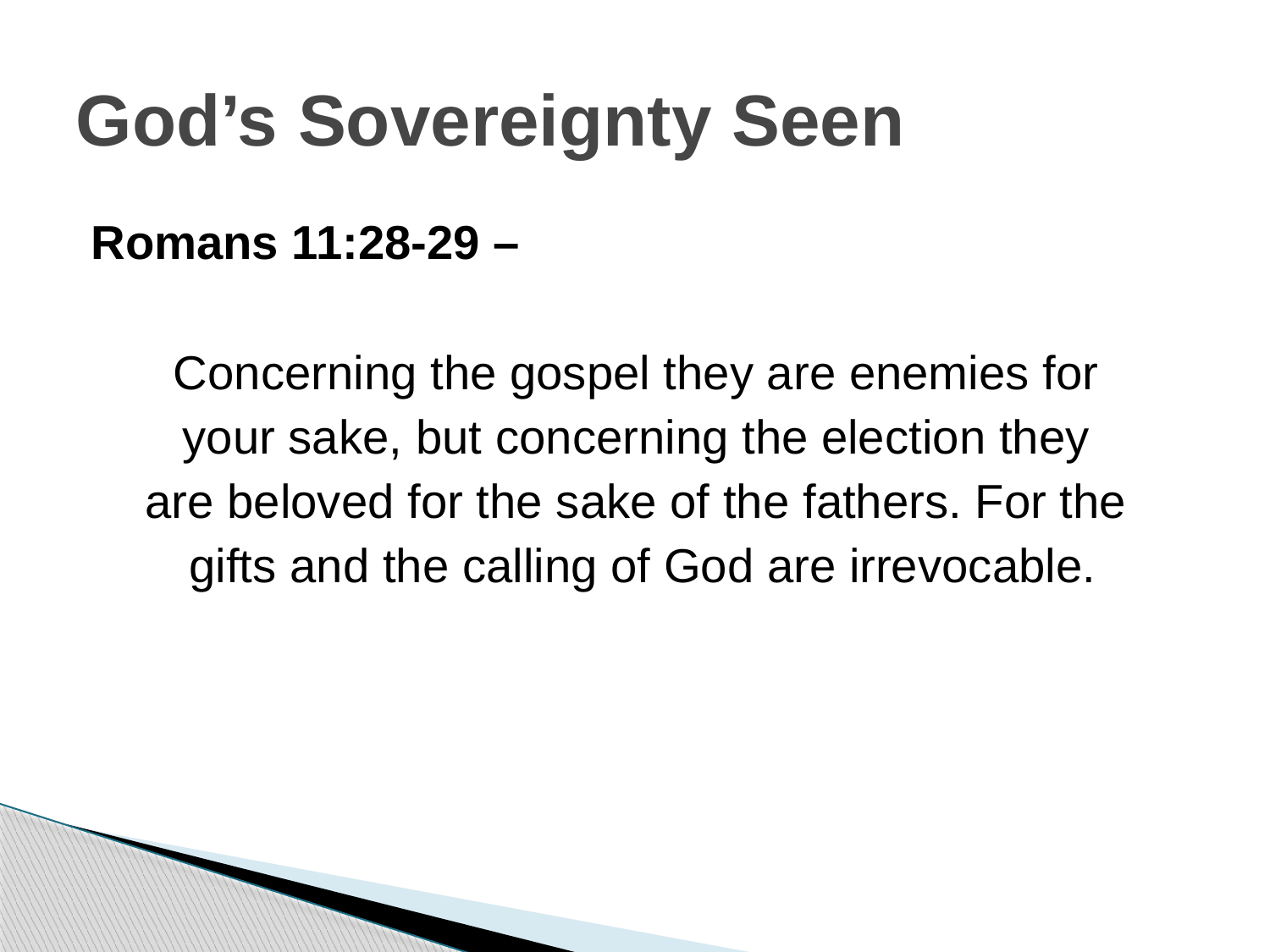

# God’s Sovereignty Seen
Romans 11:28-29 –

Concerning the gospel they are enemies for
your sake, but concerning the election they
are beloved for the sake of the fathers. For the
gifts and the calling of God are irrevocable.